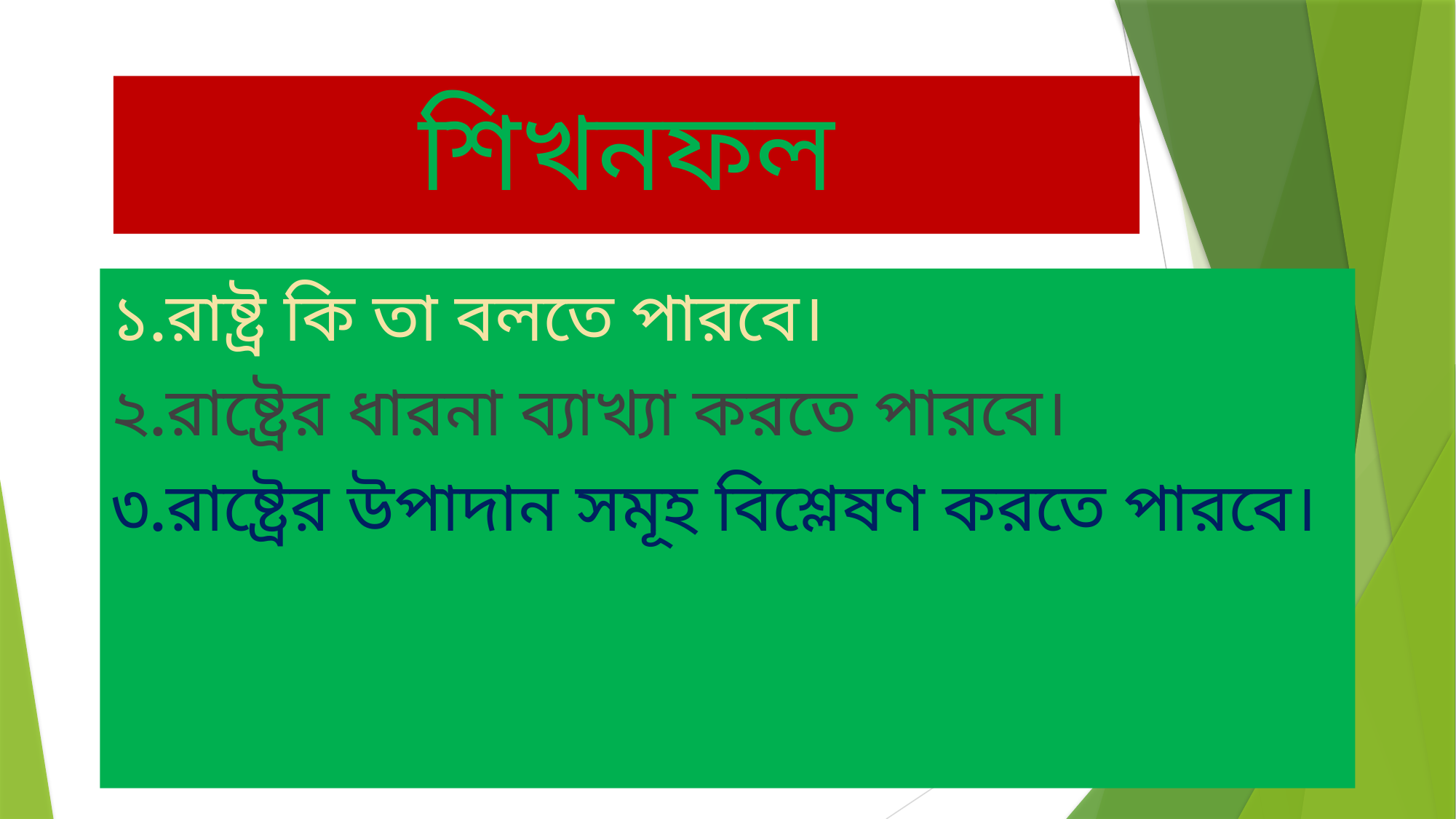

# শিখনফল
১.রাষ্ট্র কি তা বলতে পারবে।
২.রাষ্ট্রের ধারনা ব্যাখ্যা করতে পারবে।
৩.রাষ্ট্রের উপাদান সমূহ বিশ্লেষণ করতে পারবে।